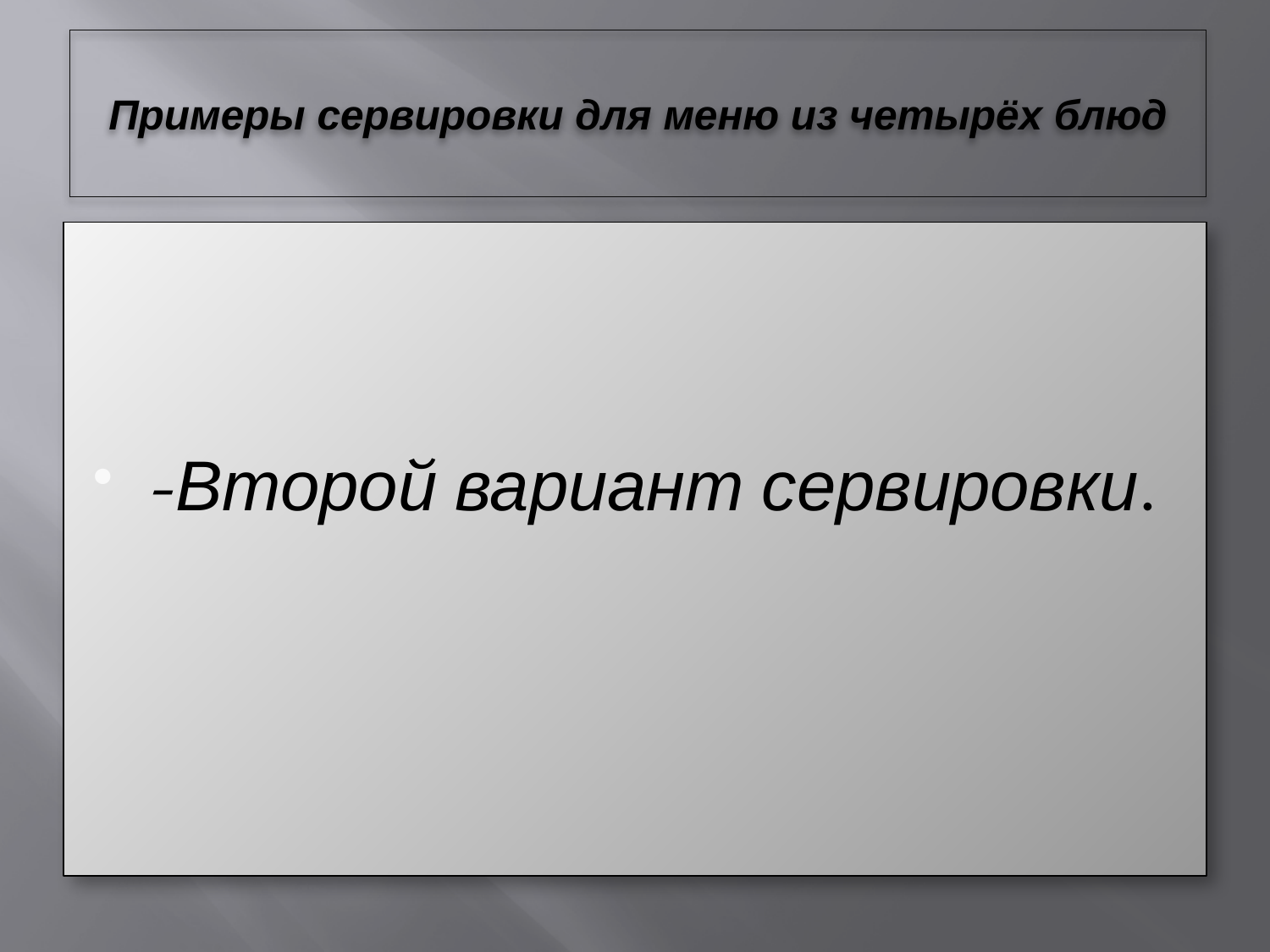

# Примеры сервировки для меню из четырёх блюд

-Второй вариант сервировки.